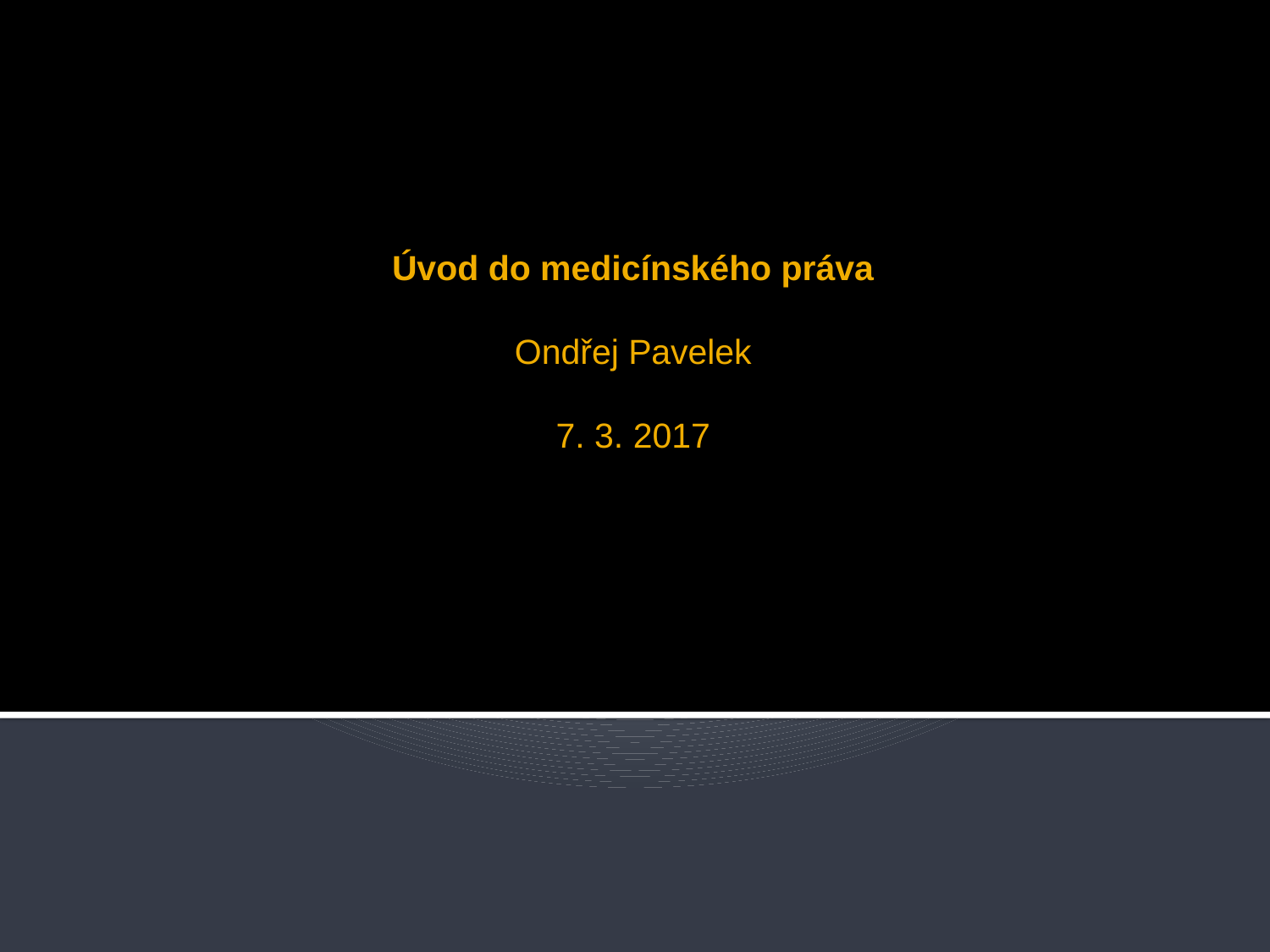

# Úvod do medicínského práva Ondřej Pavelek 7. 3. 2017